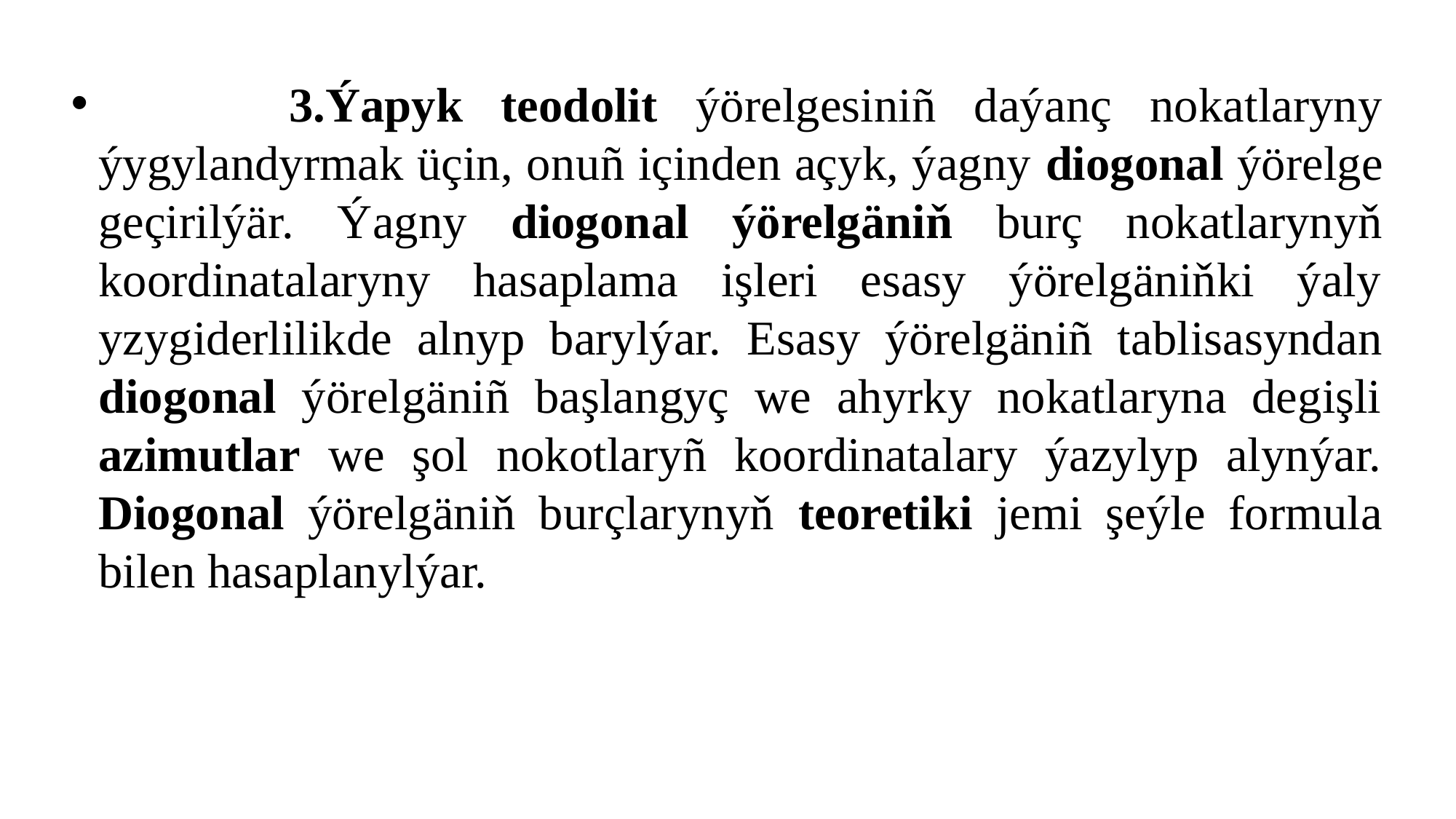

3.Ýapyk teodolit ýörelgesiniñ daýanç nokatlaryny ýygylandyrmak üçin, onuñ içinden açyk, ýagny diogonal ýörelge geçirilýär. Ýagny diogonal ýörelgäniň burç nokatlarynyň koordinatalaryny hasaplama işleri esasy ýörelgäniňki ýaly yzygiderlilikde alnyp barylýar. Esasy ýörelgäniñ tablisasyndan diogonal ýörelgäniñ başlangyç we ahyrky nokatlaryna degişli azimutlar we şol nokotlaryñ koordinatalary ýazylyp alynýar. Diogonal ýörelgäniň burçlarynyň teoretiki jemi şeýle formula bilen hasaplanylýar.